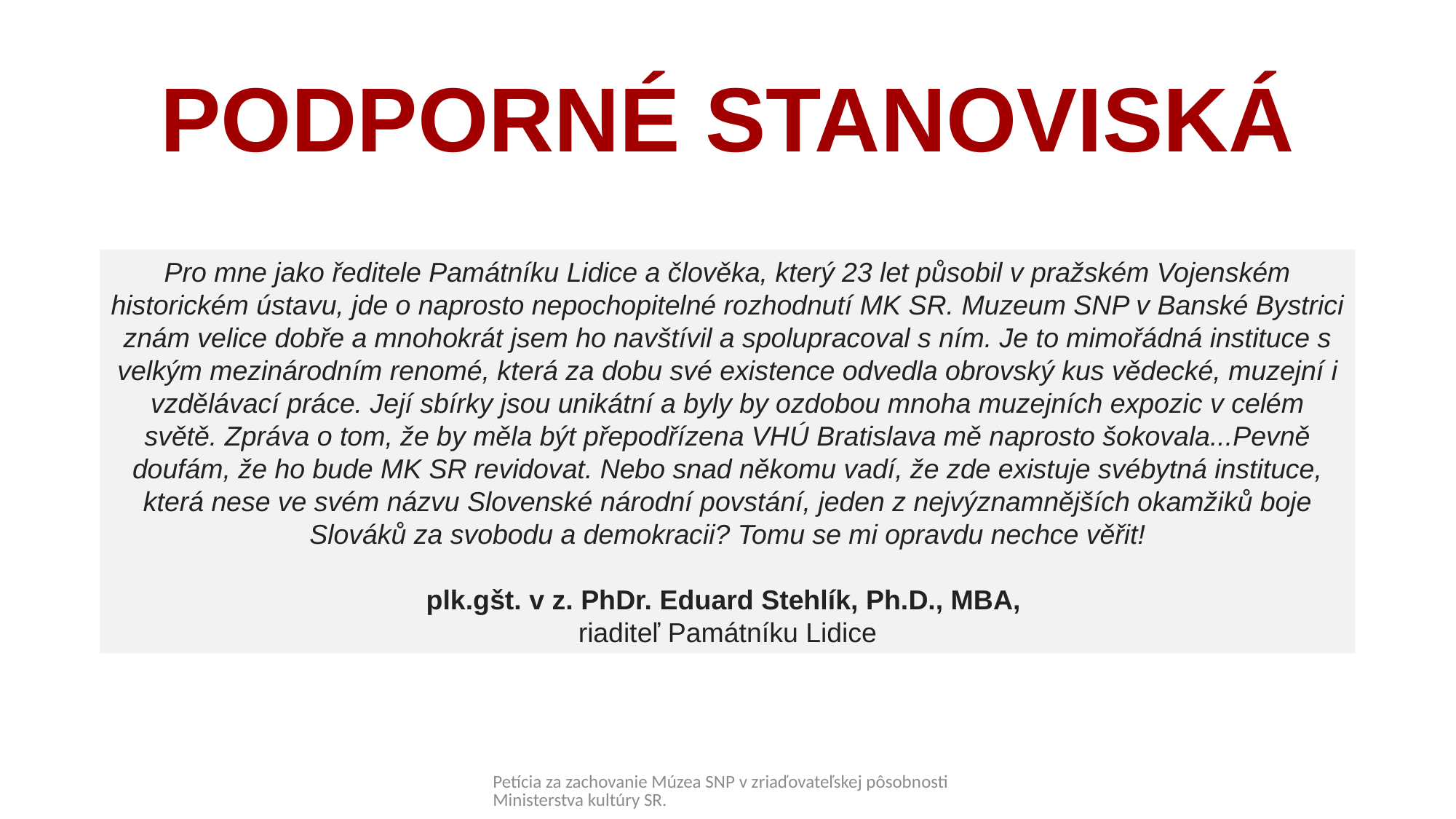

# PODPORNÉ STANOVISKÁ
Pro mne jako ředitele Památníku Lidice a člověka, který 23 let působil v pražském Vojenském historickém ústavu, jde o naprosto nepochopitelné rozhodnutí MK SR. Muzeum SNP v Banské Bystrici znám velice dobře a mnohokrát jsem ho navštívil a spolupracoval s ním. Je to mimořádná instituce s velkým mezinárodním renomé, která za dobu své existence odvedla obrovský kus vědecké, muzejní i vzdělávací práce. Její sbírky jsou unikátní a byly by ozdobou mnoha muzejních expozic v celém světě. Zpráva o tom, že by měla být přepodřízena VHÚ Bratislava mě naprosto šokovala...Pevně doufám, že ho bude MK SR revidovat. Nebo snad někomu vadí, že zde existuje svébytná instituce, která nese ve svém názvu Slovenské národní povstání, jeden z nejvýznamnějších okamžiků boje Slováků za svobodu a demokracii? Tomu se mi opravdu nechce věřit!

plk.gšt. v z. PhDr. Eduard Stehlík, Ph.D., MBA,
riaditeľ Památníku Lidice
Petícia za zachovanie Múzea SNP v zriaďovateľskej pôsobnosti Ministerstva kultúry SR.